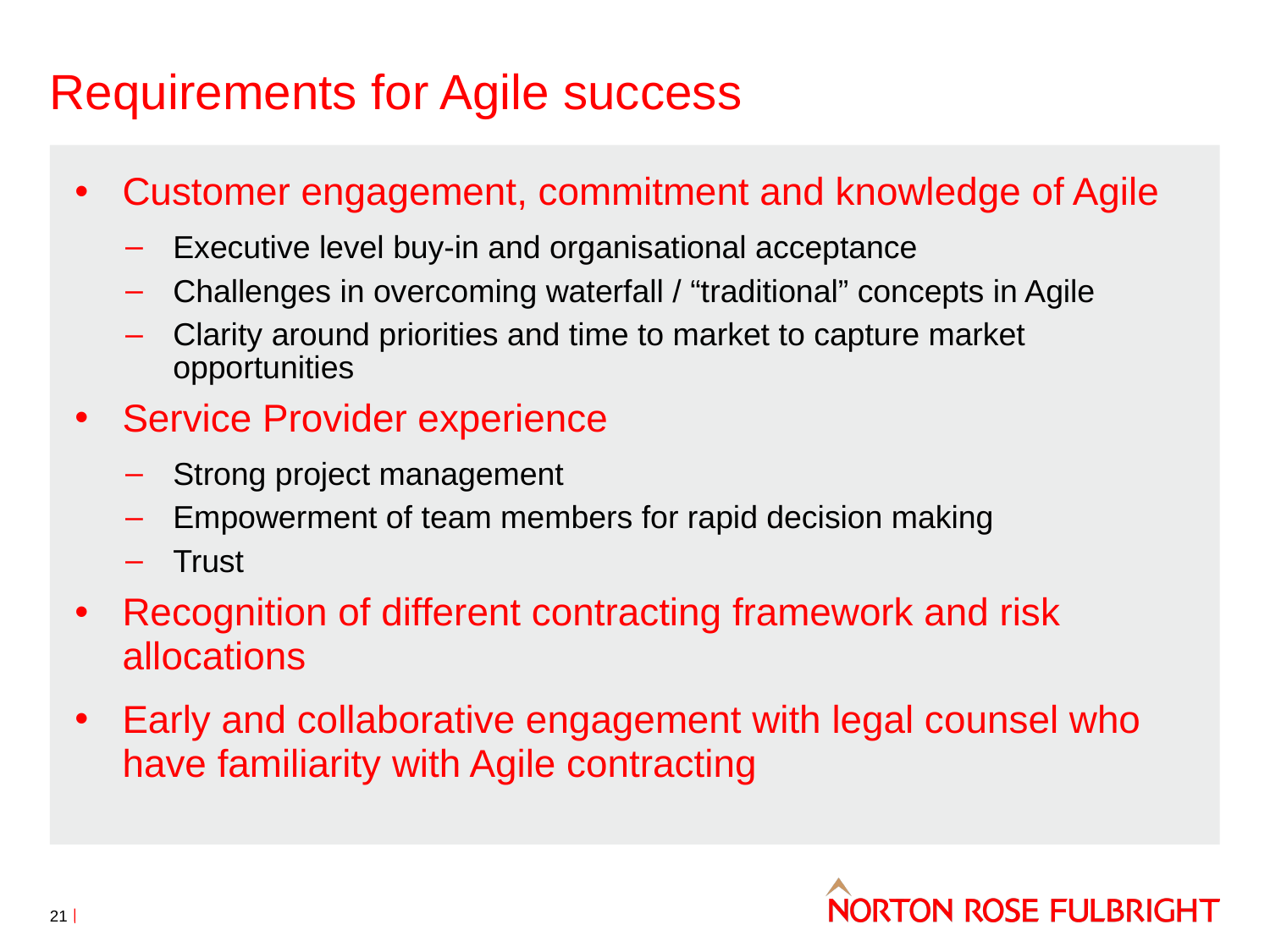

# Requirements for Agile success
Customer engagement, commitment and knowledge of Agile
Executive level buy-in and organisational acceptance
Challenges in overcoming waterfall / “traditional” concepts in Agile
Clarity around priorities and time to market to capture market opportunities
Service Provider experience
Strong project management
Empowerment of team members for rapid decision making
Trust
Recognition of different contracting framework and risk allocations
Early and collaborative engagement with legal counsel who have familiarity with Agile contracting
21